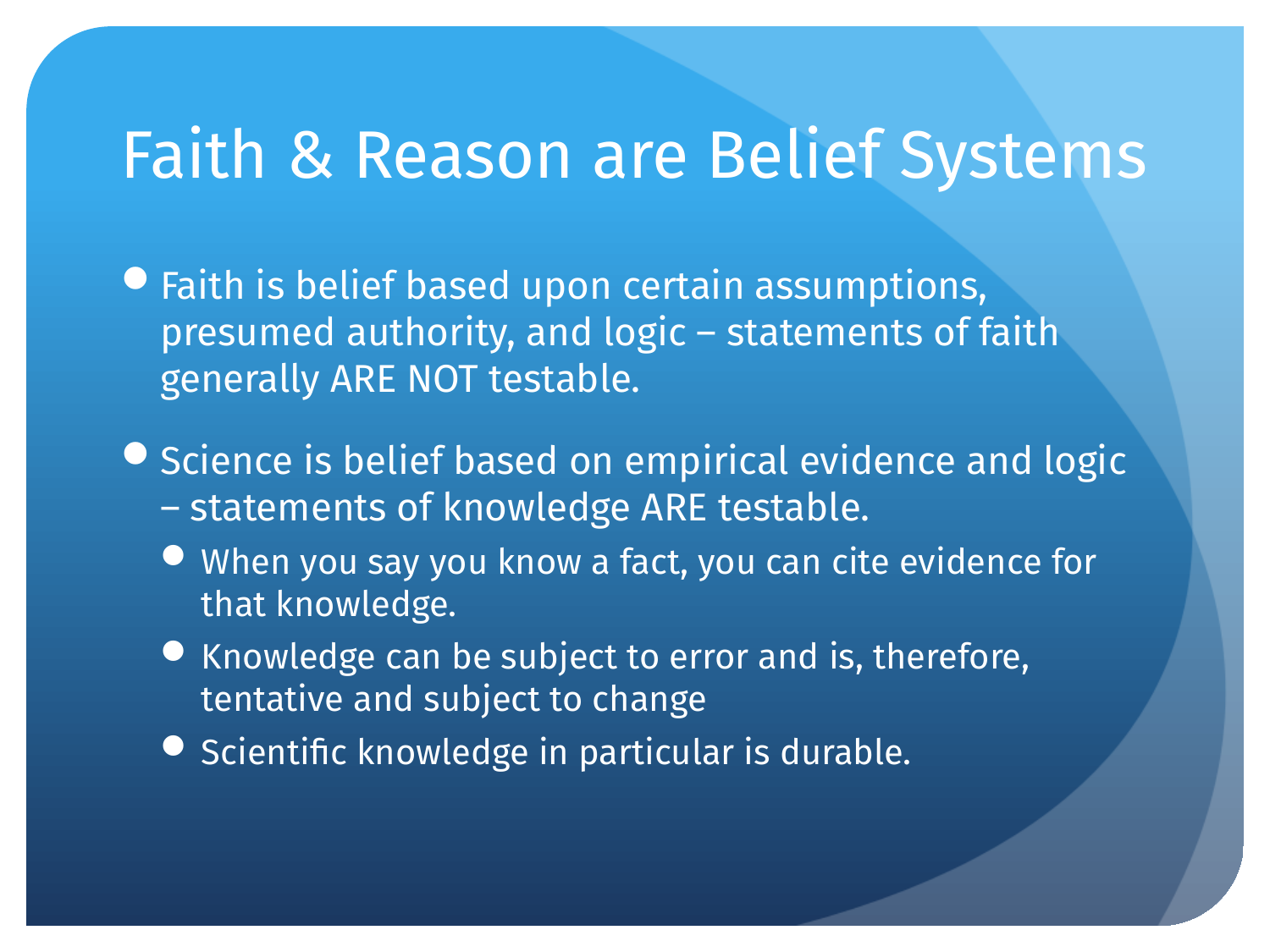

# Faith & Reason are Belief Systems
Faith is belief based upon certain assumptions, presumed authority, and logic – statements of faith generally ARE NOT testable.
Science is belief based on empirical evidence and logic – statements of knowledge ARE testable.
When you say you know a fact, you can cite evidence for that knowledge.
Knowledge can be subject to error and is, therefore, tentative and subject to change
Scientific knowledge in particular is durable.